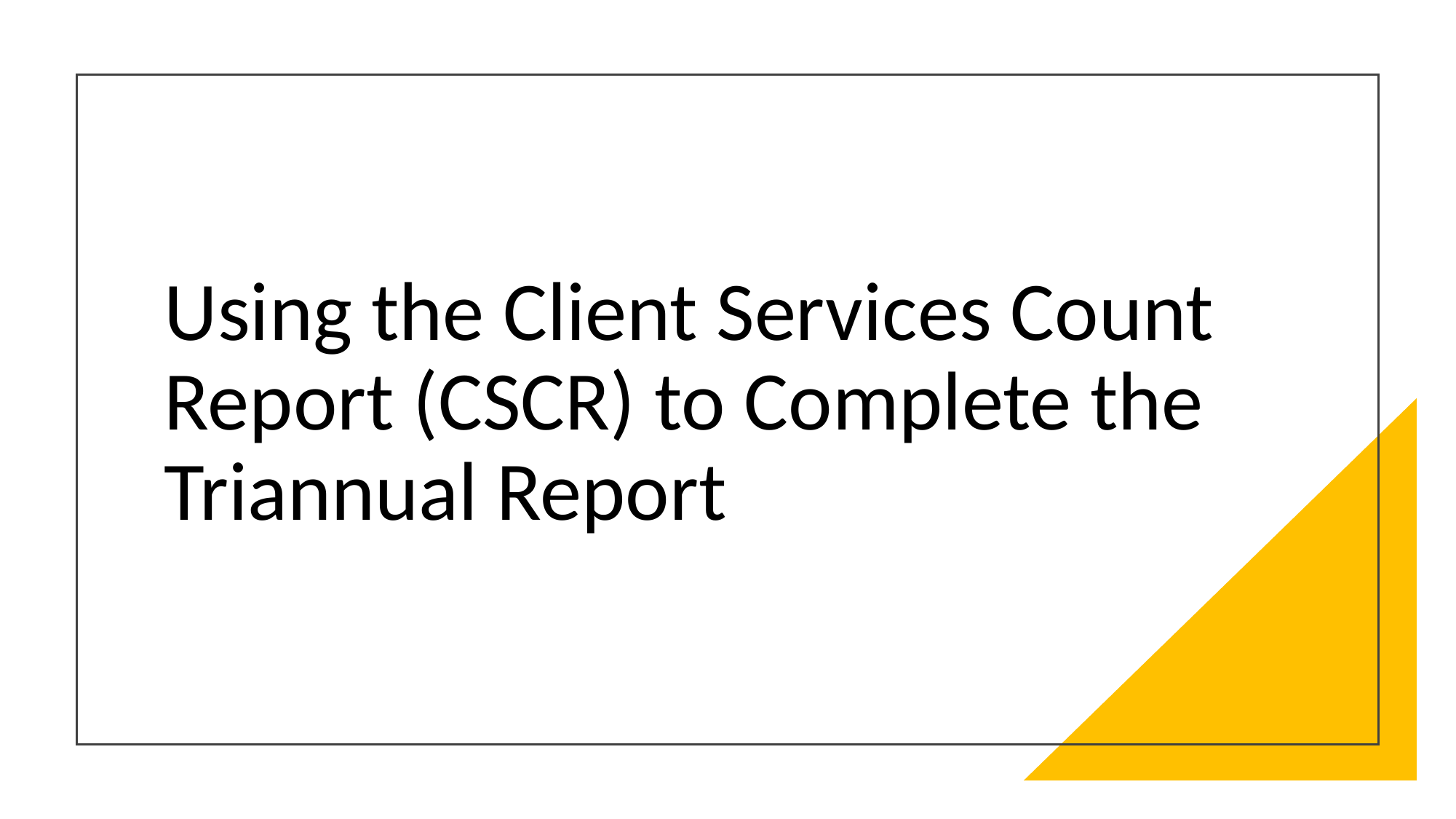

# Using the Client Services Count Report (CSCR) to Complete the Triannual Report